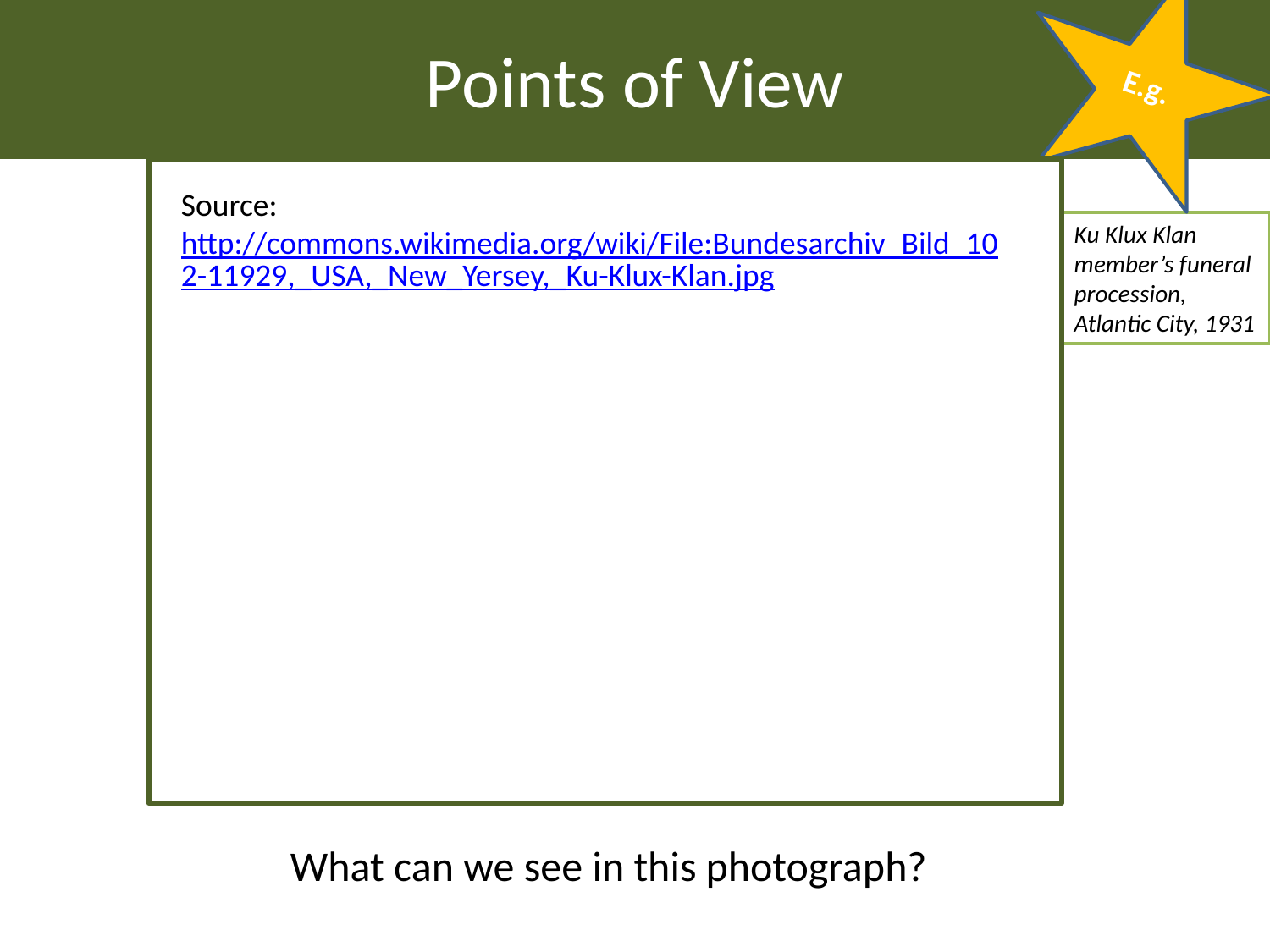

Points of View

E.g.

Source: http://commons.wikimedia.org/wiki/File:Bundesarchiv_Bild_102-11929,_USA,_New_Yersey,_Ku-Klux-Klan.jpg

Ku Klux Klan member’s funeral procession, Atlantic City, 1931
What can we see in this photograph?